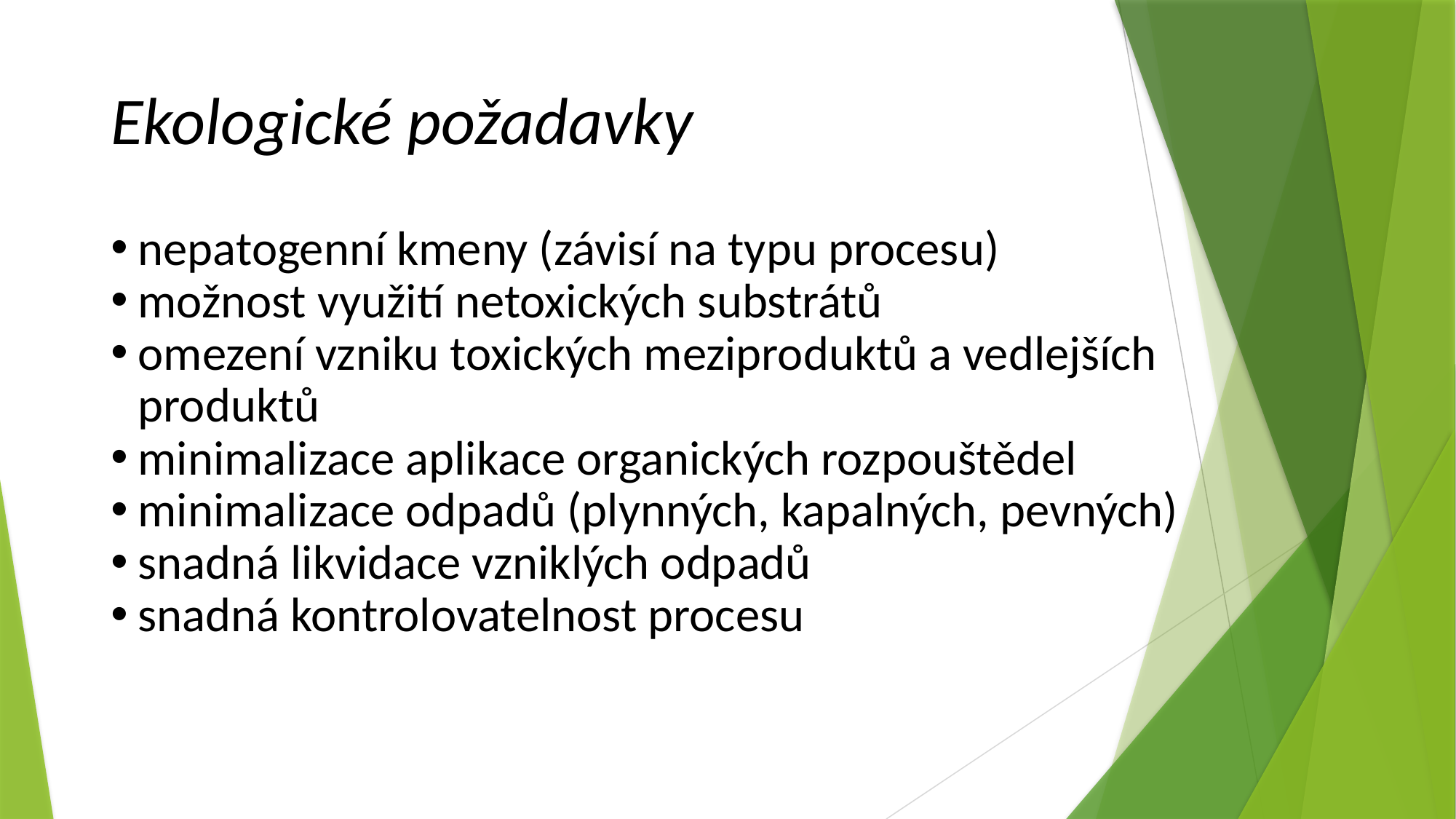

Ekologické požadavky
nepatogenní kmeny (závisí na typu procesu)
možnost využití netoxických substrátů
omezení vzniku toxických meziproduktů a vedlejších produktů
minimalizace aplikace organických rozpouštědel
minimalizace odpadů (plynných, kapalných, pevných)
snadná likvidace vzniklých odpadů
snadná kontrolovatelnost procesu